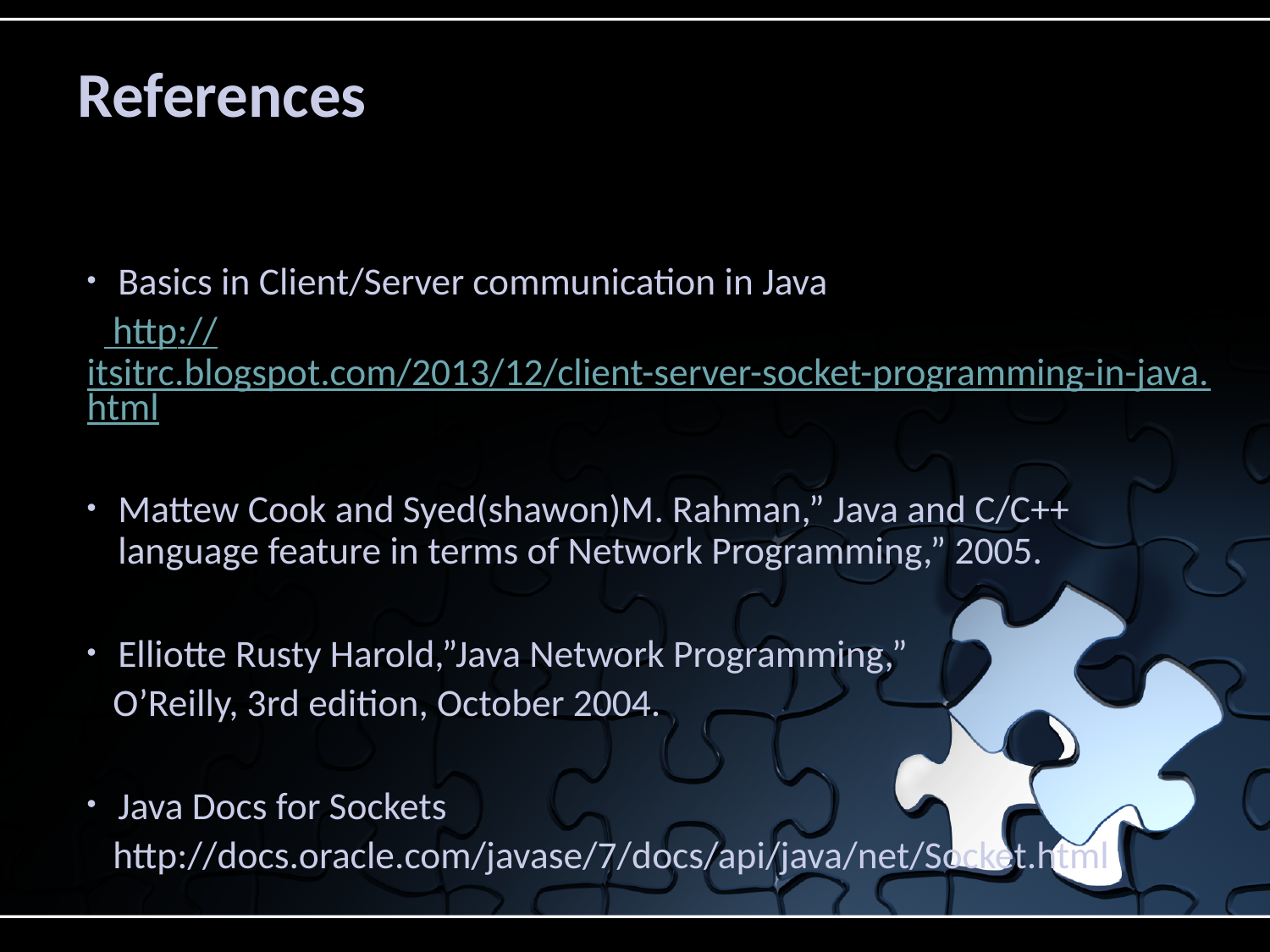

# References

Basics in Client/Server communication in Java
   http://itsitrc.blogspot.com/2013/12/client-server-socket-programming-in-java.html

Mattew Cook and Syed(shawon)M. Rahman,” Java and C/C++ language feature in terms of Network Programming,” 2005.

Elliotte Rusty Harold,”Java Network Programming,”
   O’Reilly, 3rd edition, October 2004.

Java Docs for Sockets
   http://docs.oracle.com/javase/7/docs/api/java/net/Socket.html